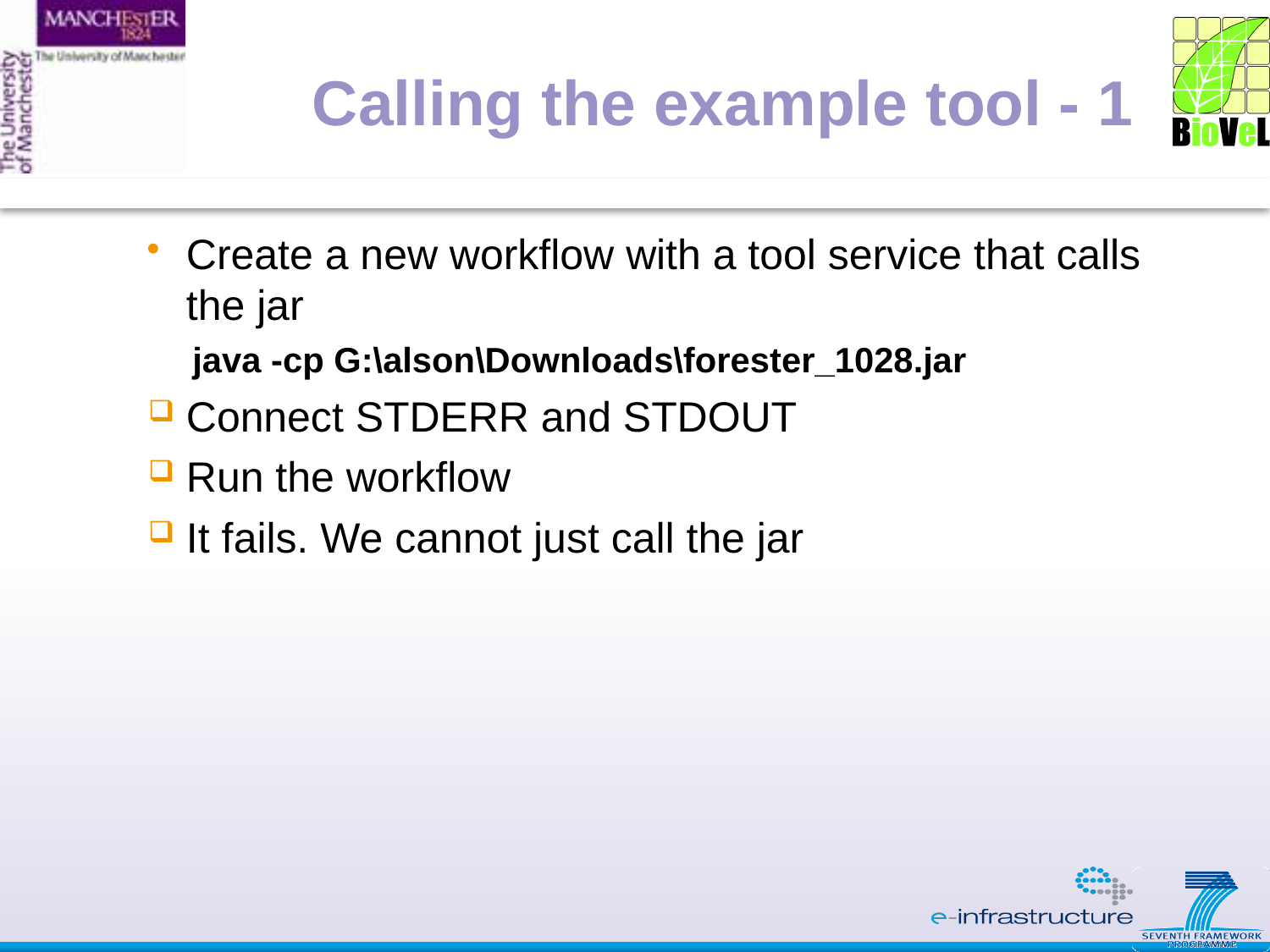

# Calling the example tool - 1
Create a new workflow with a tool service that calls the jar
java -cp G:\alson\Downloads\forester_1028.jar
Connect STDERR and STDOUT
Run the workflow
It fails. We cannot just call the jar